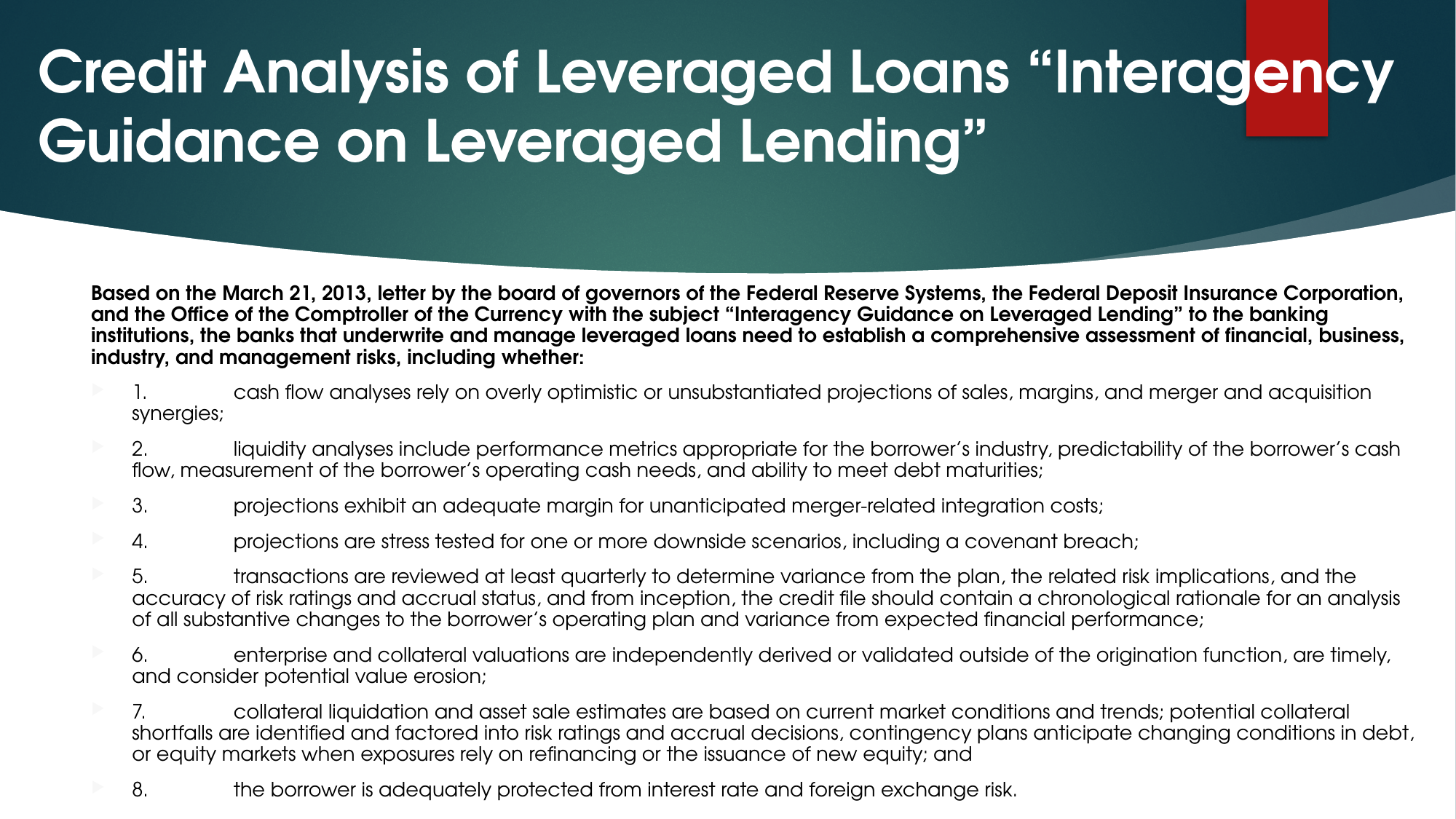

# Credit Analysis of Leveraged Loans “Interagency Guidance on Leveraged Lending”

Based on the March 21, 2013, letter by the board of governors of the Federal Reserve Systems, the Federal Deposit Insurance Corporation, and the Office of the Comptroller of the Currency with the subject “Interagency Guidance on Leveraged Lending” to the banking institutions, the banks that underwrite and manage leveraged loans need to establish a comprehensive assessment of financial, business, industry, and management risks, including whether:
1.	cash flow analyses rely on overly optimistic or unsubstantiated projections of sales, margins, and merger and acquisition synergies;
2.	liquidity analyses include performance metrics appropriate for the borrower’s industry, predictability of the borrower’s cash flow, measurement of the borrower’s operating cash needs, and ability to meet debt maturities;
3.	projections exhibit an adequate margin for unanticipated merger-related integration costs;
4.	projections are stress tested for one or more downside scenarios, including a covenant breach;
5.	transactions are reviewed at least quarterly to determine variance from the plan, the related risk implications, and the accuracy of risk ratings and accrual status, and from inception, the credit file should contain a chronological rationale for an analysis of all substantive changes to the borrower’s operating plan and variance from expected financial performance;
6.	enterprise and collateral valuations are independently derived or validated outside of the origination function, are timely, and consider potential value erosion;
7.	collateral liquidation and asset sale estimates are based on current market conditions and trends; potential collateral shortfalls are identified and factored into risk ratings and accrual decisions, contingency plans anticipate changing conditions in debt, or equity markets when exposures rely on refinancing or the issuance of new equity; and
8.	the borrower is adequately protected from interest rate and foreign exchange risk.